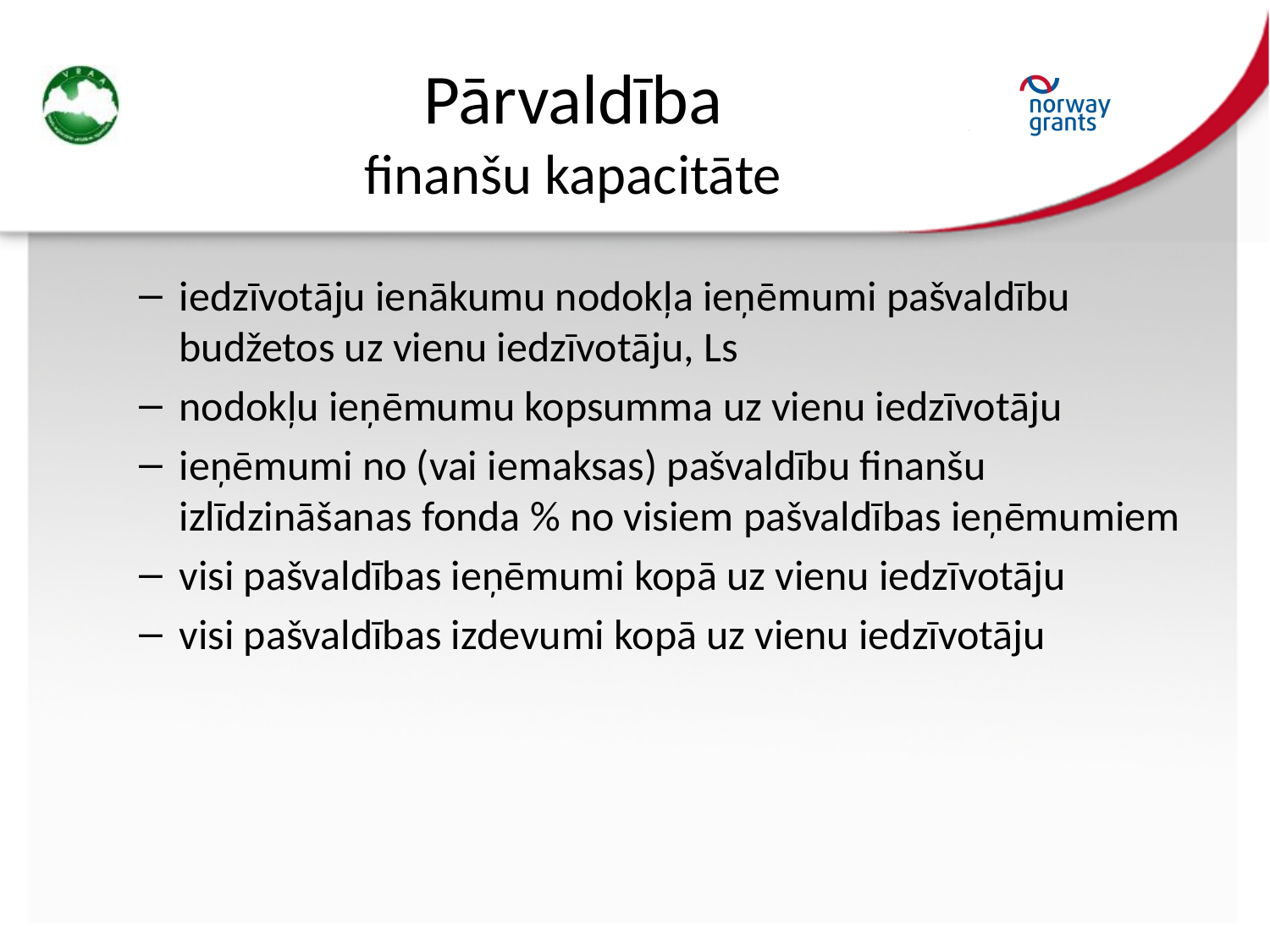

# Pārvaldība finanšu kapacitāte
iedzīvotāju ienākumu nodokļa ieņēmumi pašvaldību budžetos uz vienu iedzīvotāju, Ls
nodokļu ieņēmumu kopsumma uz vienu iedzīvotāju
ieņēmumi no (vai iemaksas) pašvaldību finanšu izlīdzināšanas fonda % no visiem pašvaldības ieņēmumiem
visi pašvaldības ieņēmumi kopā uz vienu iedzīvotāju
visi pašvaldības izdevumi kopā uz vienu iedzīvotāju